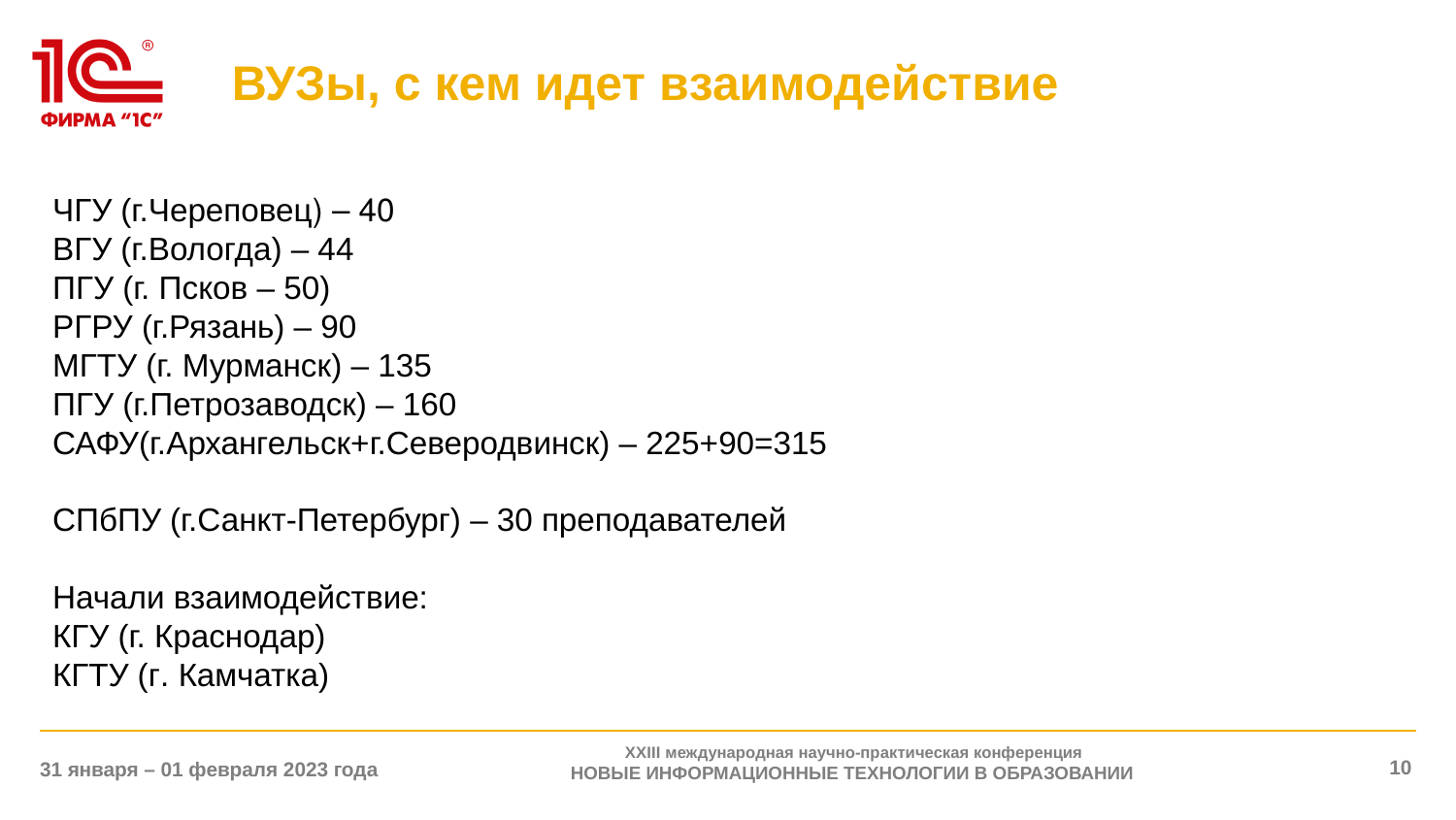

# ВУЗы, с кем идет взаимодействие
ЧГУ (г.Череповец) – 40
ВГУ (г.Вологда) – 44
ПГУ (г. Псков – 50)
РГРУ (г.Рязань) – 90
МГТУ (г. Мурманск) – 135
ПГУ (г.Петрозаводск) – 160
САФУ(г.Архангельск+г.Северодвинск) – 225+90=315

СПбПУ (г.Санкт-Петербург) – 30 преподавателей

Начали взаимодействие:
КГУ (г. Краснодар)
КГТУ (г. Камчатка)

XXIII международная научно-практическая конференция
НОВЫЕ ИНФОРМАЦИОННЫЕ ТЕХНОЛОГИИ В ОБРАЗОВАНИИ
10
31 января – 01 февраля 2023 года